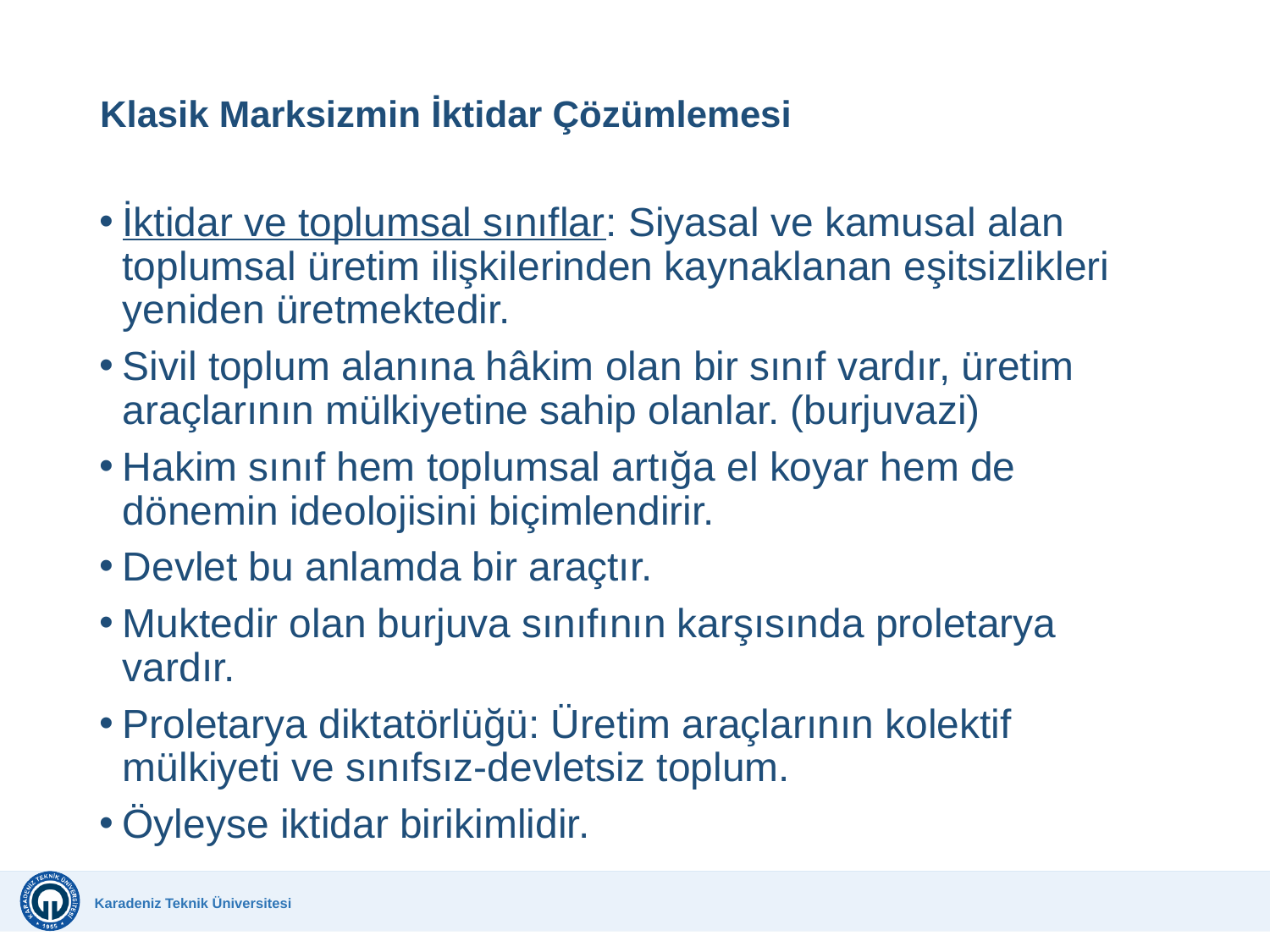

# Klasik Marksizmin İktidar Çözümlemesi
İktidar ve toplumsal sınıflar: Siyasal ve kamusal alan toplumsal üretim ilişkilerinden kaynaklanan eşitsizlikleri yeniden üretmektedir.
Sivil toplum alanına hâkim olan bir sınıf vardır, üretim araçlarının mülkiyetine sahip olanlar. (burjuvazi)
Hakim sınıf hem toplumsal artığa el koyar hem de dönemin ideolojisini biçimlendirir.
Devlet bu anlamda bir araçtır.
Muktedir olan burjuva sınıfının karşısında proletarya vardır.
Proletarya diktatörlüğü: Üretim araçlarının kolektif mülkiyeti ve sınıfsız-devletsiz toplum.
Öyleyse iktidar birikimlidir.